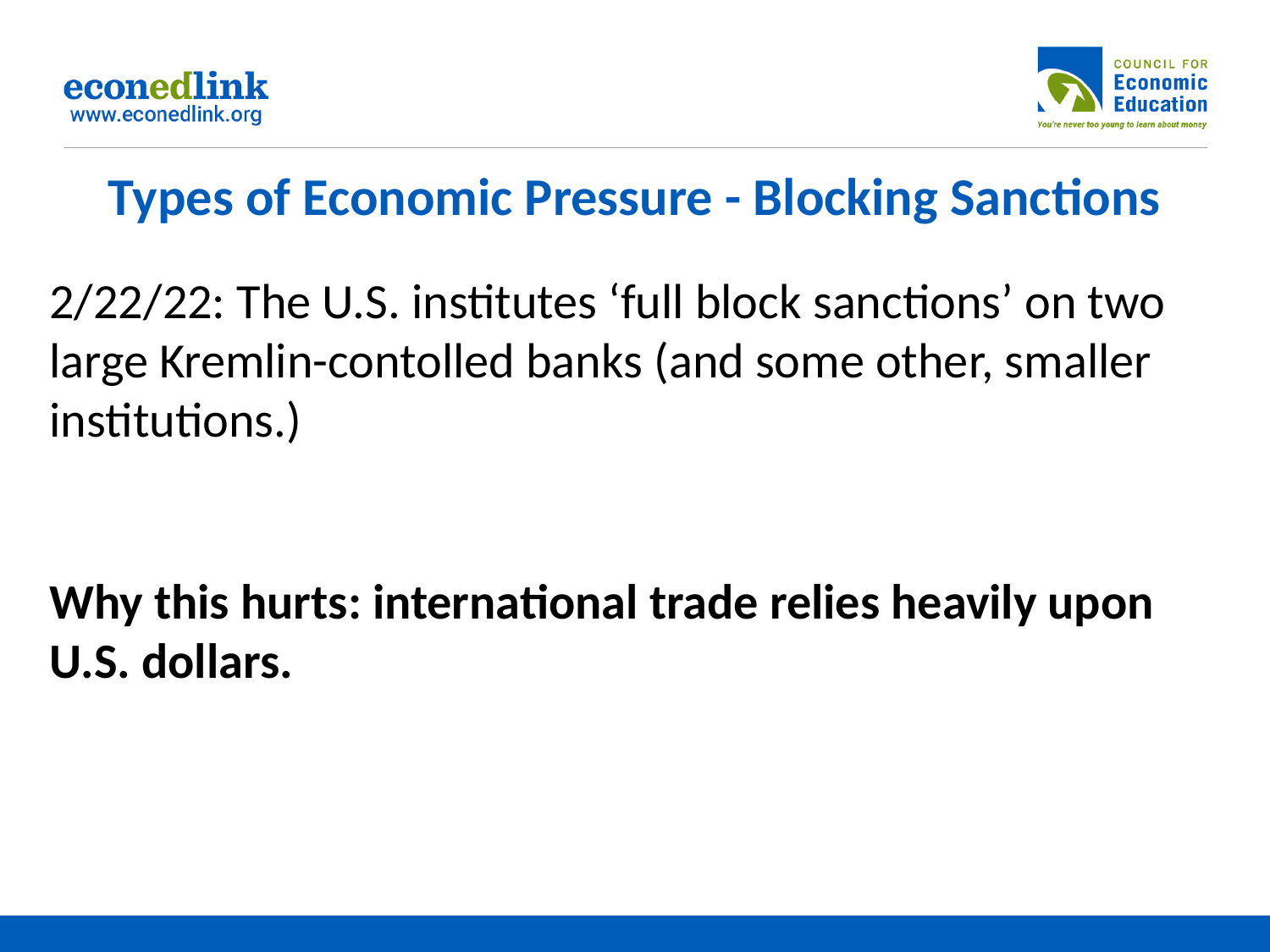

# Types of Economic Pressure - Blocking Sanctions
2/22/22: The U.S. institutes ‘full block sanctions’ on two large Kremlin-contolled banks (and some other, smaller institutions.)

Why this hurts: international trade relies heavily upon U.S. dollars.